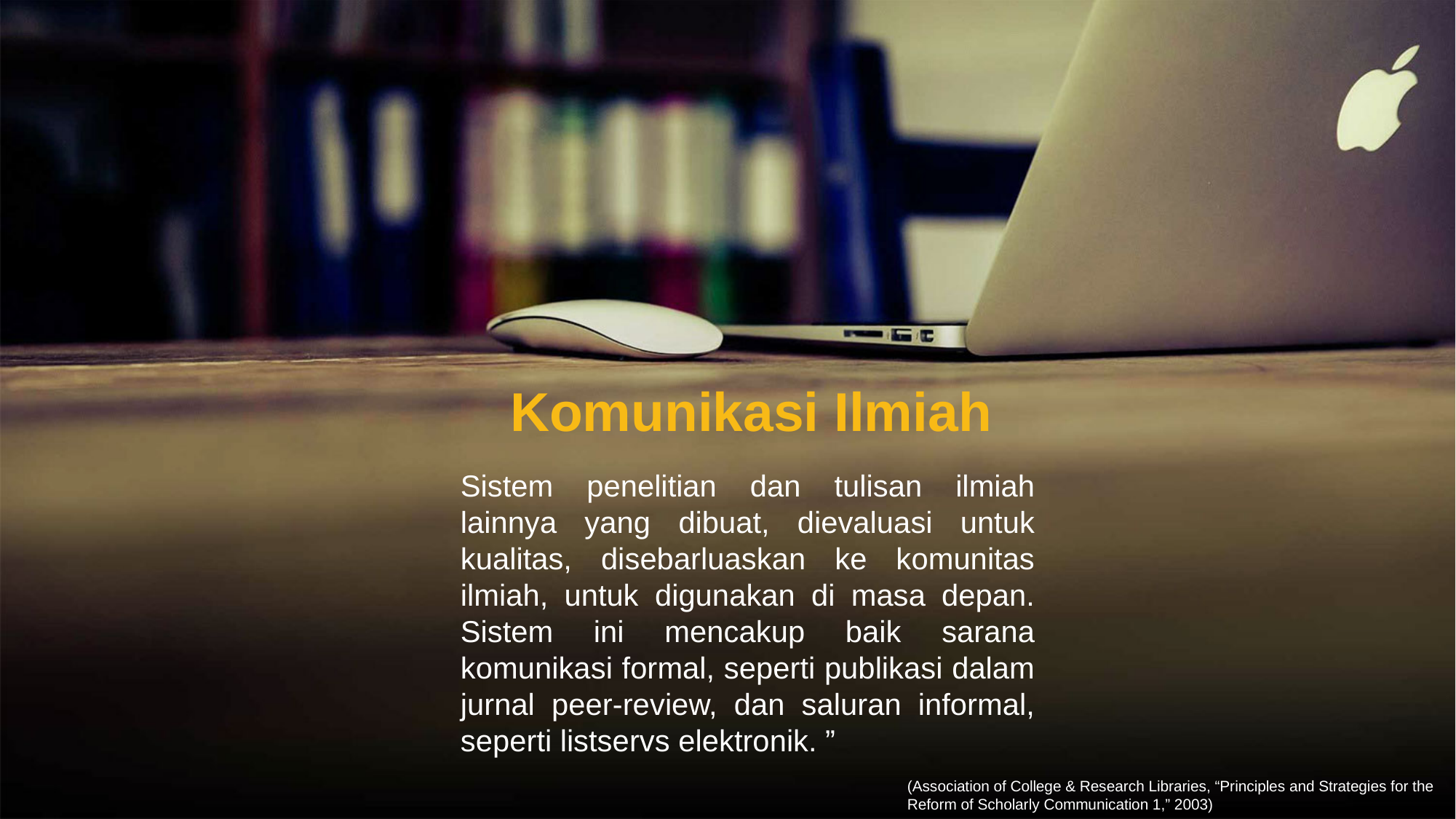

Komunikasi Ilmiah
Sistem penelitian dan tulisan ilmiah lainnya yang dibuat, dievaluasi untuk kualitas, disebarluaskan ke komunitas ilmiah, untuk digunakan di masa depan. Sistem ini mencakup baik sarana komunikasi formal, seperti publikasi dalam jurnal peer-review, dan saluran informal, seperti listservs elektronik. ”
(Association of College & Research Libraries, “Principles and Strategies for the Reform of Scholarly Communication 1,” 2003)